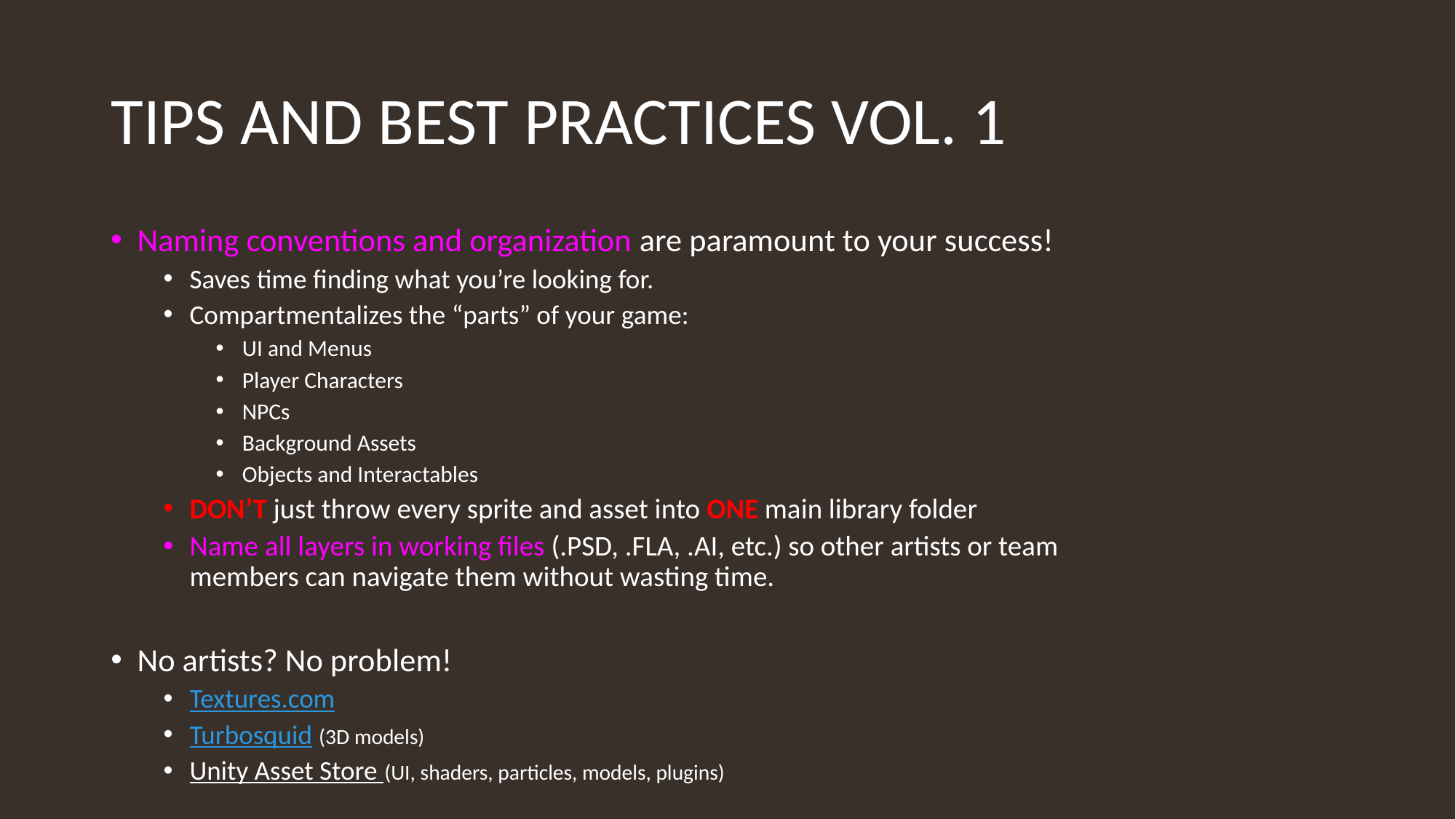

# Tips and Best Practices Vol. 1
Naming conventions and organization are paramount to your success!
Saves time finding what you’re looking for.
Compartmentalizes the “parts” of your game:
UI and Menus
Player Characters
NPCs
Background Assets
Objects and Interactables
DON’T just throw every sprite and asset into ONE main library folder
Name all layers in working files (.PSD, .FLA, .AI, etc.) so other artists or team members can navigate them without wasting time.

No artists? No problem!
Textures.com
Turbosquid (3D models)
Unity Asset Store (UI, shaders, particles, models, plugins)